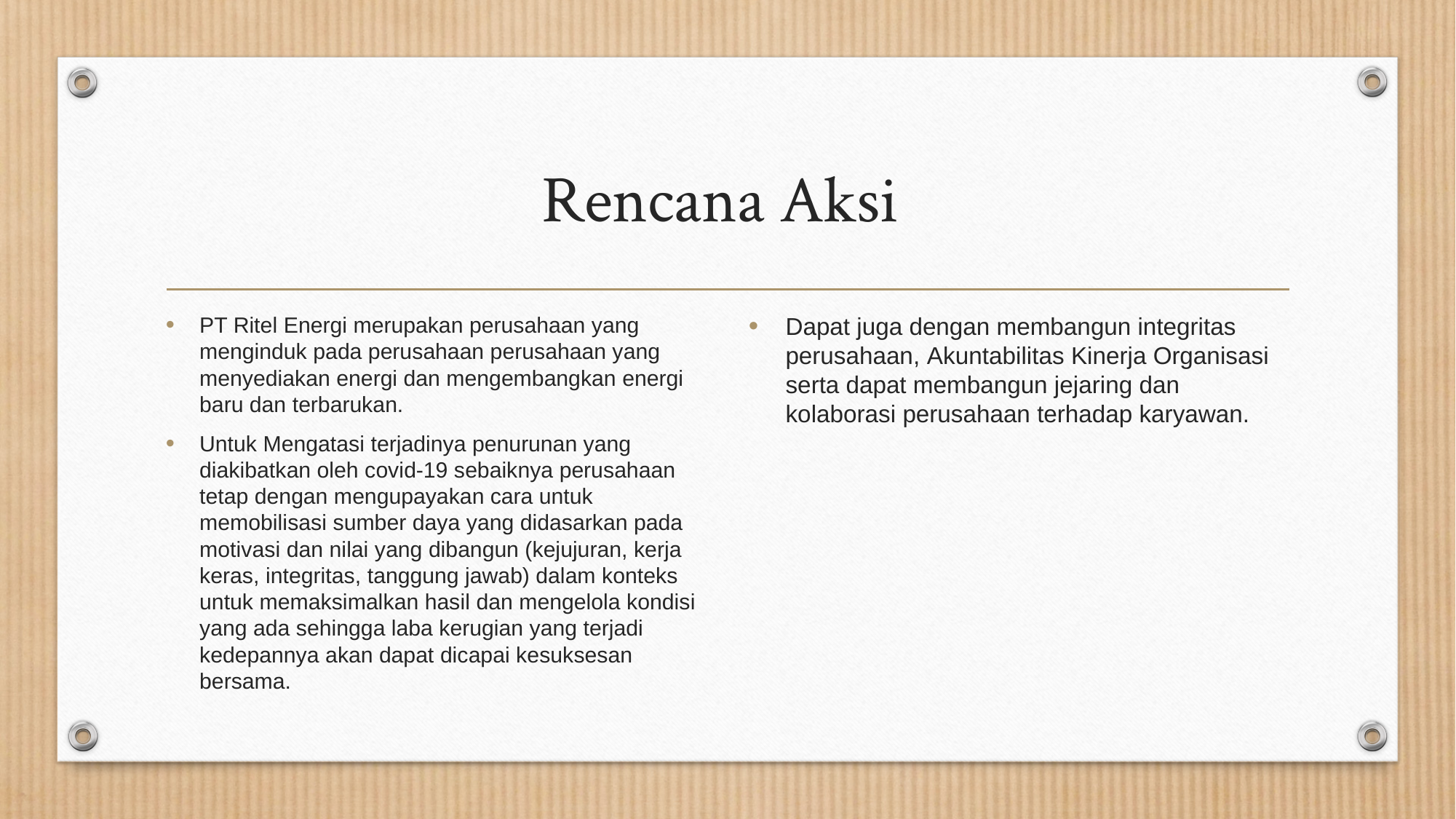

# Rencana Aksi
PT Ritel Energi merupakan perusahaan yang menginduk pada perusahaan perusahaan yang menyediakan energi dan mengembangkan energi baru dan terbarukan.
Untuk Mengatasi terjadinya penurunan yang diakibatkan oleh covid-19 sebaiknya perusahaan tetap dengan mengupayakan cara untuk memobilisasi sumber daya yang didasarkan pada motivasi dan nilai yang dibangun (kejujuran, kerja keras, integritas, tanggung jawab) dalam konteks untuk memaksimalkan hasil dan mengelola kondisi yang ada sehingga laba kerugian yang terjadi kedepannya akan dapat dicapai kesuksesan bersama.
Dapat juga dengan membangun integritas perusahaan, Akuntabilitas Kinerja Organisasi serta dapat membangun jejaring dan kolaborasi perusahaan terhadap karyawan.